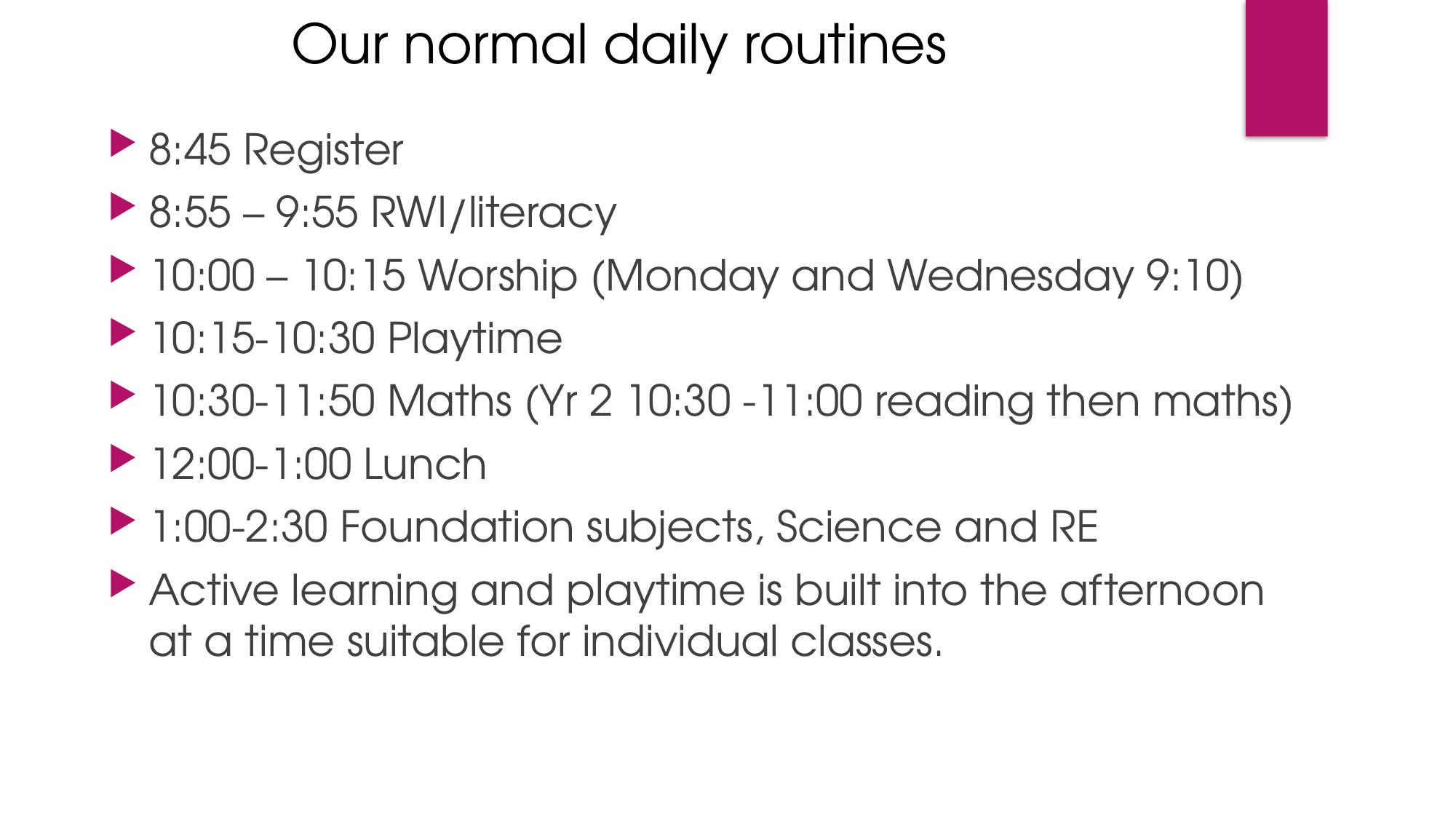

Our normal daily routines
8:45 Register
8:55 – 9:55 RWI/literacy
10:00 – 10:15 Worship (Monday and Wednesday 9:10)
10:15-10:30 Playtime
10:30-11:50 Maths (Yr 2 10:30 -11:00 reading then maths)
12:00-1:00 Lunch
1:00-2:30 Foundation subjects, Science and RE
Active learning and playtime is built into the afternoon at a time suitable for individual classes.